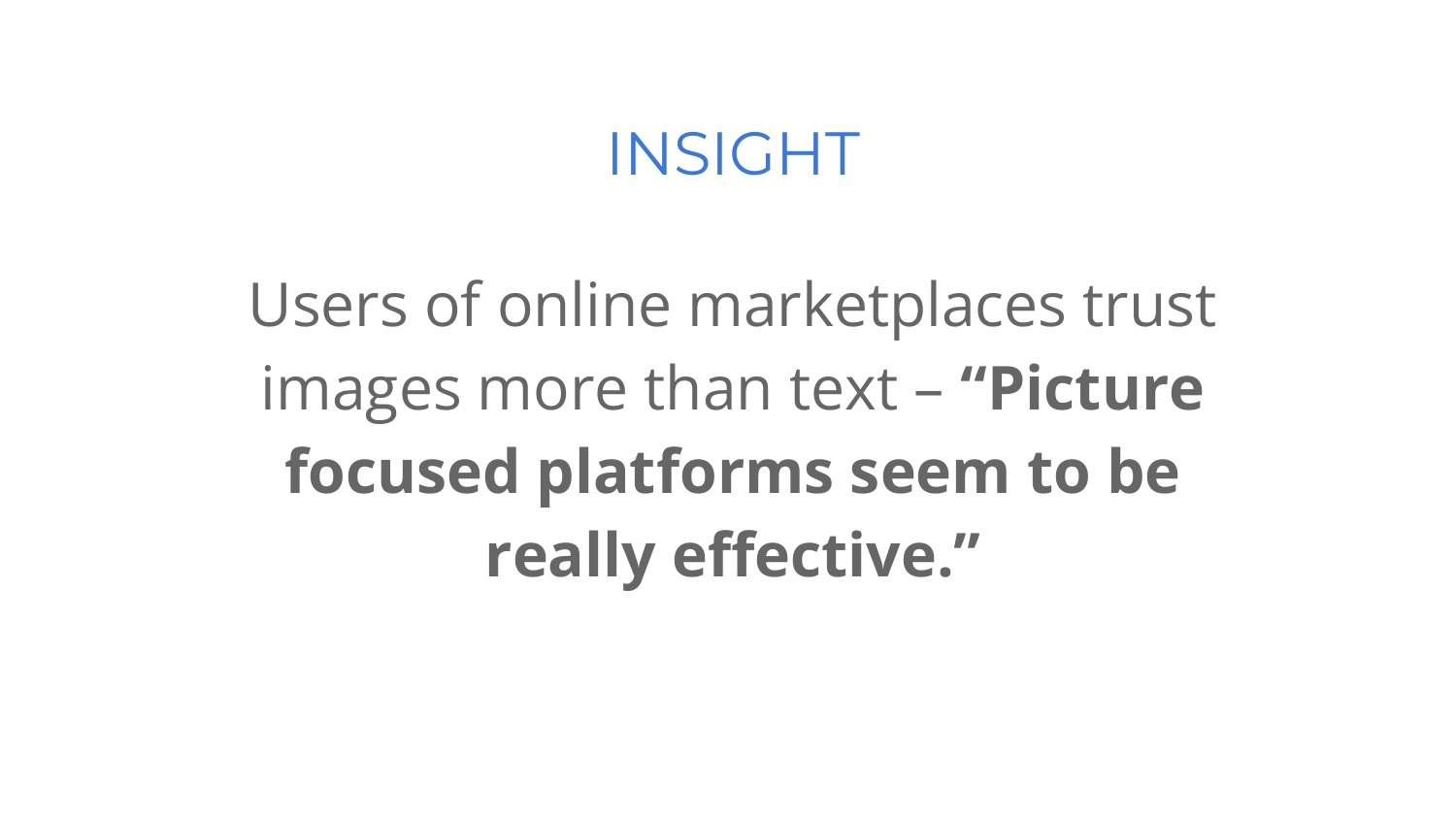

INSIGHT
Users of online marketplaces trust images more than text – “Picture focused platforms seem to be really effective.”